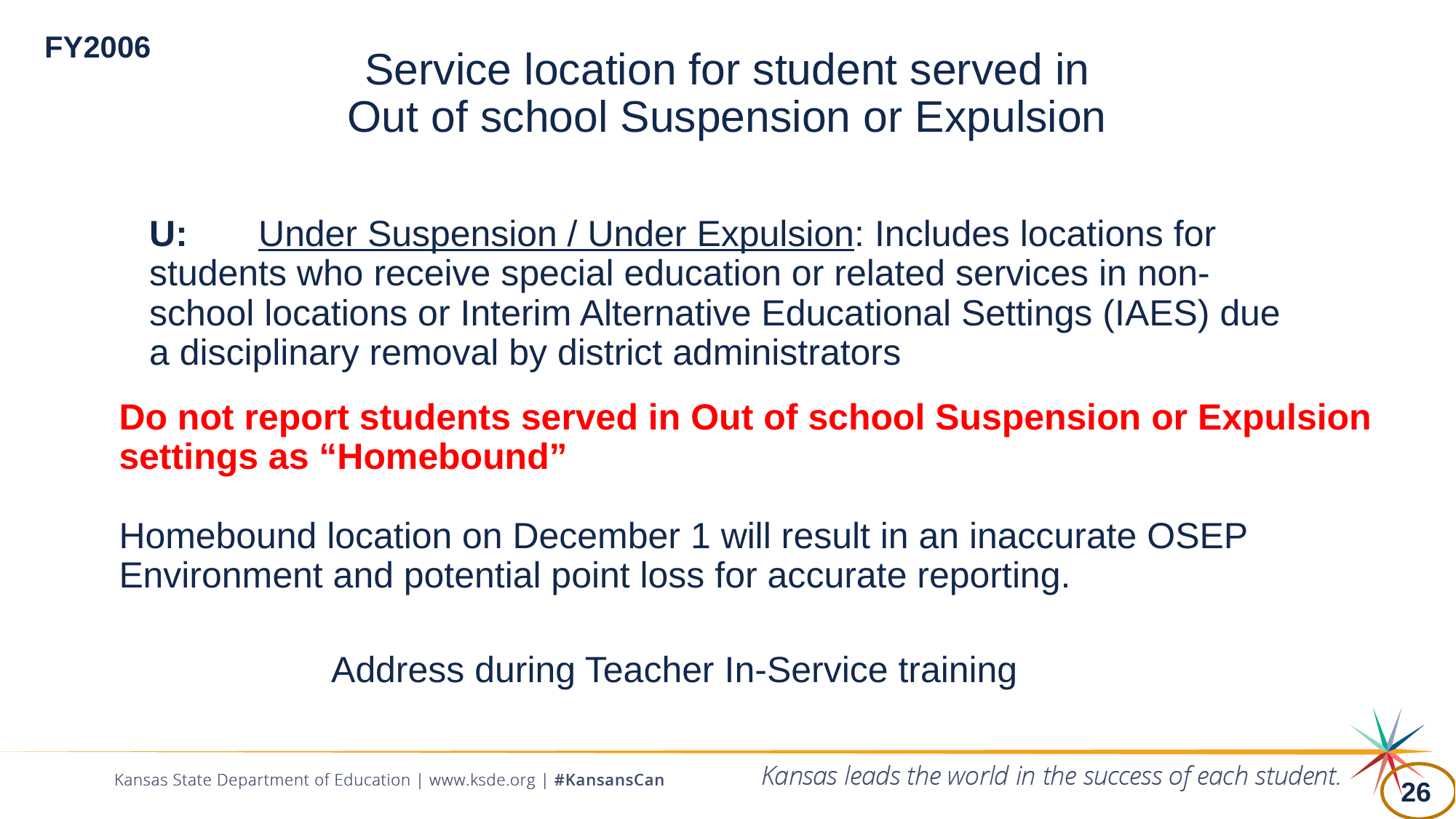

FY2006
# Service location for student served in Out of school Suspension or Expulsion
U:	Under Suspension / Under Expulsion: Includes locations for students who receive special education or related services in non-school locations or Interim Alternative Educational Settings (IAES) due a disciplinary removal by district administrators
Do not report students served in Out of school Suspension or Expulsion settings as “Homebound”
Homebound location on December 1 will result in an inaccurate OSEP Environment and potential point loss for accurate reporting.
Address during Teacher In-Service training

26